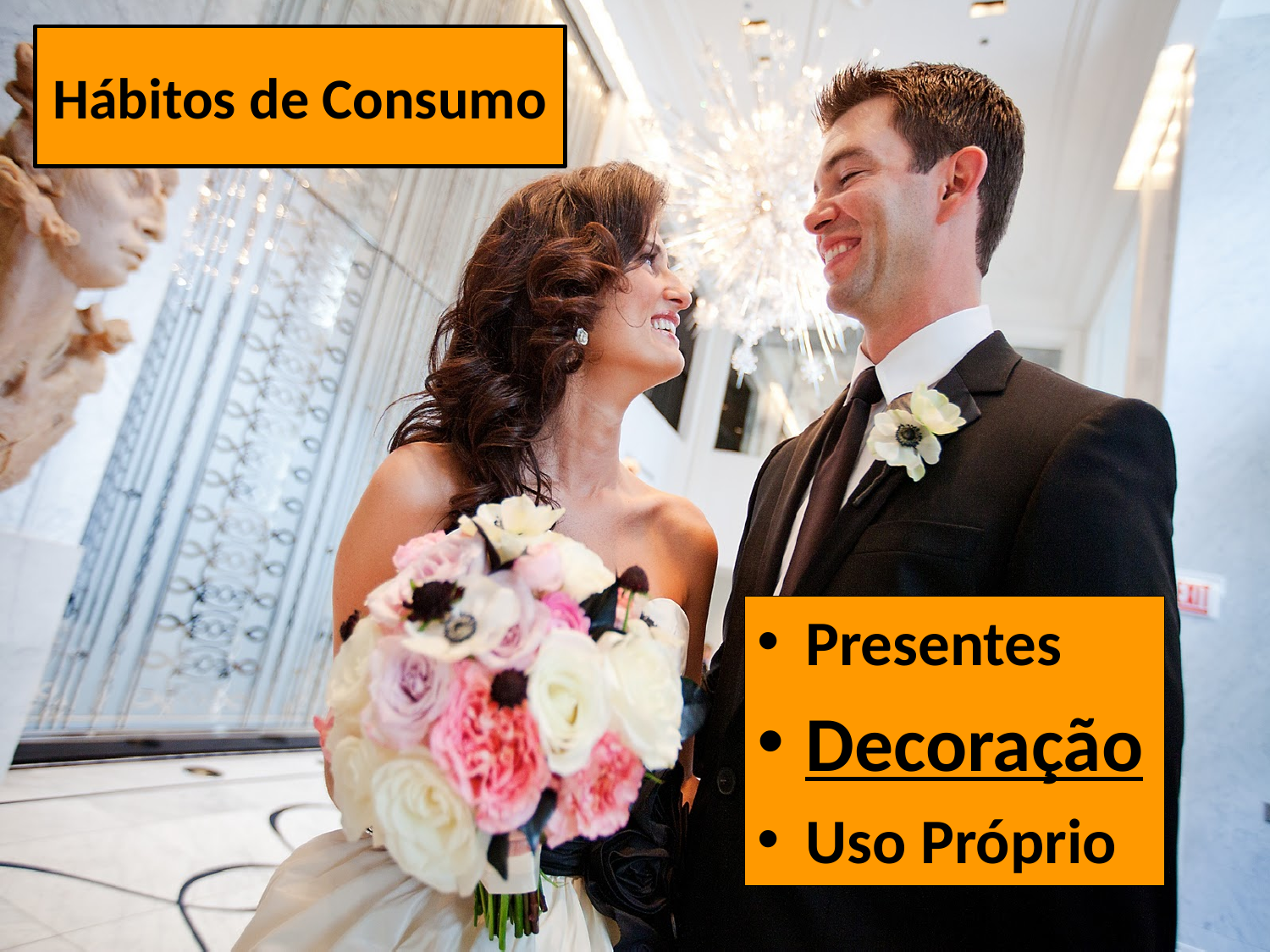

# Hábitos de Consumo
Presentes
Decoração
Uso Próprio